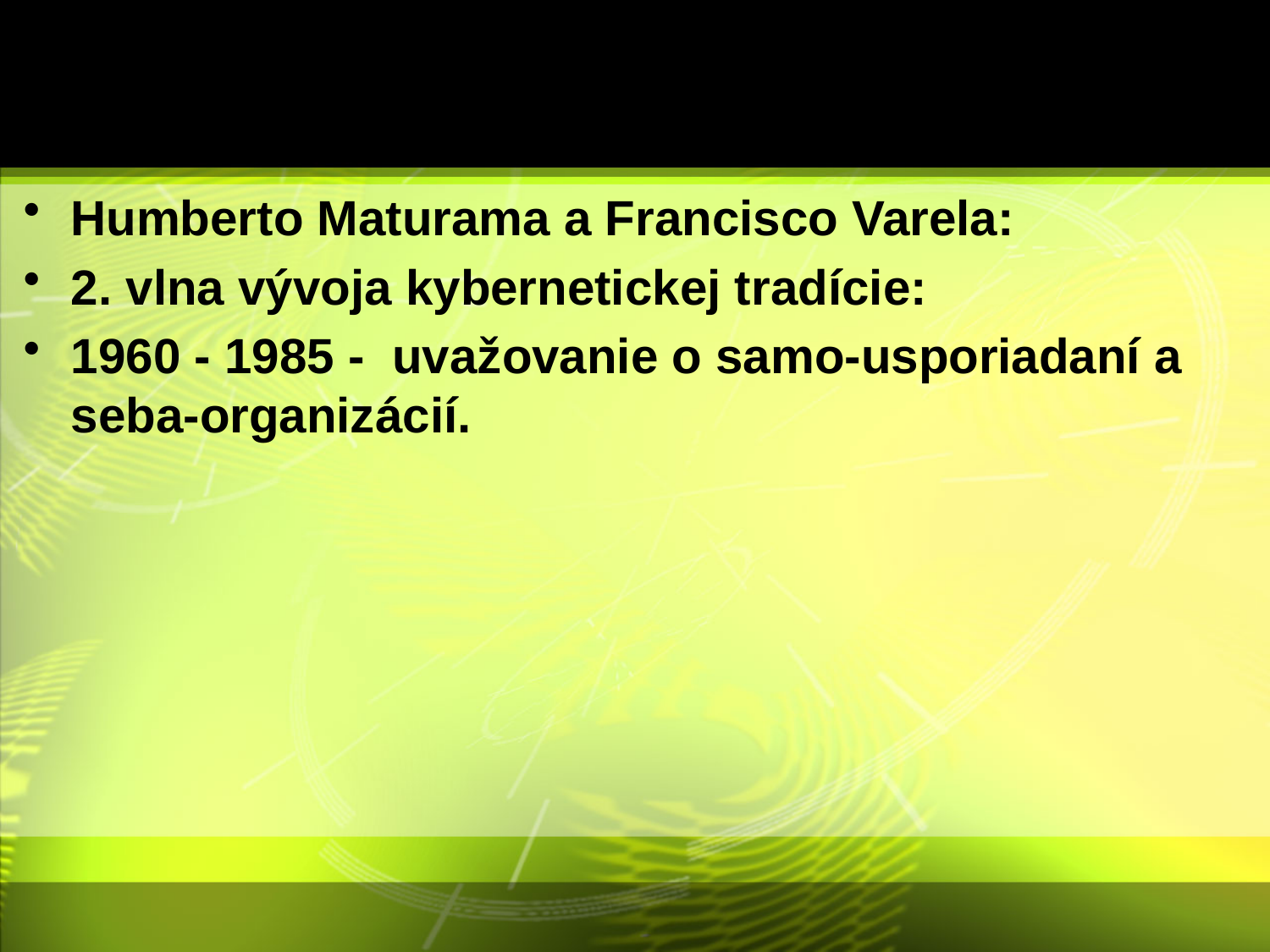

#
Humberto Maturama a Francisco Varela:
2. vlna vývoja kybernetickej tradície:
1960 - 1985 -  uvažovanie o samo-usporiadaní a seba-organizácií.